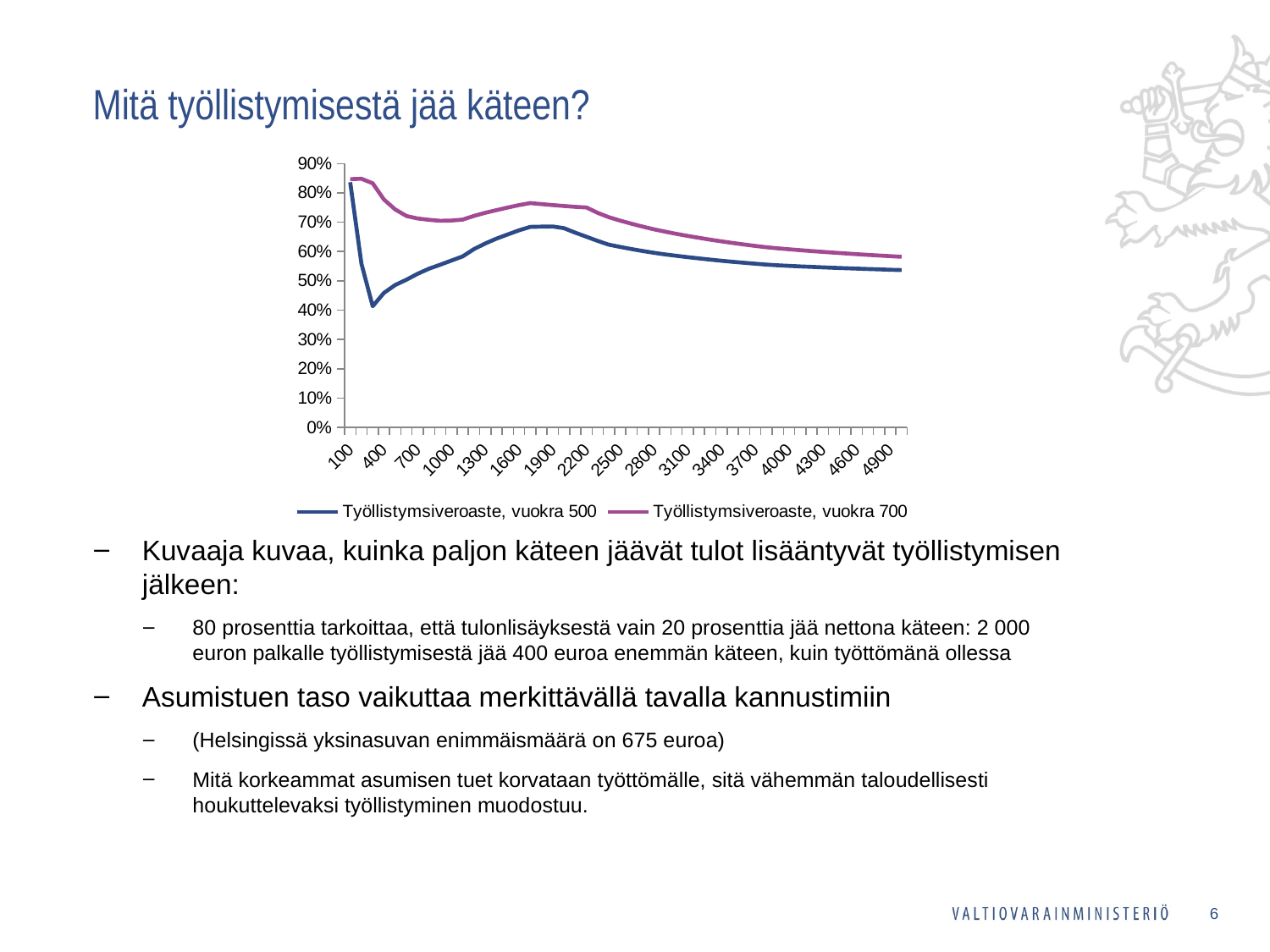

# Mitä työllistymisestä jää käteen?

### Chart

| Category | Työllistymsiveroaste, vuokra 500 | Työllistymsiveroaste, vuokra 700 |
|---|---|---|
| 100 | 0.8362999999999999 | 0.8469000000000005 |
| 200 | 0.5582499999999999 | 0.8482500000000004 |
| 300 | 0.4133666666666662 | 0.8328000000000004 |
| 400 | 0.45897500000000013 | 0.7773250000000002 |
| 500 | 0.4859399999999998 | 0.7436600000000003 |
| 600 | 0.5039166666666667 | 0.7212000000000001 |
| 700 | 0.5242999999999998 | 0.7127000000000001 |
| 800 | 0.5414125000000001 | 0.7081625000000003 |
| 900 | 0.5551333333333333 | 0.7049888888888889 |
| 1000 | 0.56935 | 0.7057 |
| 1100 | 0.583590909090909 | 0.7090909090909091 |
| 1200 | 0.6083750000000001 | 0.7215750000000001 |
| 1300 | 0.6275999999999999 | 0.7321384615384616 |
| 1400 | 0.6440857142857142 | 0.7411928571428572 |
| 1500 | 0.6583733333333334 | 0.7500400000000002 |
| 1600 | 0.672325 | 0.7584937500000001 |
| 1700 | 0.6840352941176471 | 0.7652235294117647 |
| 1800 | 0.68495 | 0.7618 |
| 1900 | 0.6854684210526316 | 0.7583894736842105 |
| 2000 | 0.679665 | 0.75531 |
| 2100 | 0.6643380952380953 | 0.7525238095238096 |
| 2200 | 0.6502954545454545 | 0.7502363636363637 |
| 2300 | 0.6361999999999999 | 0.7319217391304348 |
| 2400 | 0.6235208333333333 | 0.7169833333333333 |
| 2500 | 0.6156999999999999 | 0.705452 |
| 2600 | 0.6084846153846154 | 0.6948076923076922 |
| 2700 | 0.6017999999999999 | 0.6849518518518519 |
| 2800 | 0.595592857142857 | 0.6758 |
| 2900 | 0.5902724137931035 | 0.6677758620689656 |
| 3000 | 0.5853666666666666 | 0.6602933333333333 |
| 3100 | 0.5807806451612904 | 0.6532935483870969 |
| 3200 | 0.576478125 | 0.64673125 |
| 3300 | 0.5724363636363636 | 0.6405666666666667 |
| 3400 | 0.5686352941176469 | 0.6347647058823529 |
| 3500 | 0.5650485714285715 | 0.6292942857142857 |
| 3600 | 0.5616638888888889 | 0.6241277777777777 |
| 3700 | 0.5584594594594594 | 0.6192405405405406 |
| 3800 | 0.5554236842105262 | 0.6146105263157895 |
| 3900 | 0.5529589743589743 | 0.611071794871795 |
| 4000 | 0.55112 | 0.607785 |
| 4100 | 0.5493707317073171 | 0.6046560975609756 |
| 4200 | 0.5477047619047618 | 0.6016785714285714 |
| 4300 | 0.5461162790697673 | 0.598839534883721 |
| 4400 | 0.5446 | 0.5961272727272728 |
| 4500 | 0.5431511111111111 | 0.5935377777777778 |
| 4600 | 0.5417652173913043 | 0.591058695652174 |
| 4700 | 0.5404382978723404 | 0.5886872340425533 |
| 4800 | 0.5391666666666667 | 0.5864145833333334 |
| 4900 | 0.5379469387755103 | 0.5842326530612245 |
| 5000 | 0.5367759999999999 | 0.58214 |
Kuvaaja kuvaa, kuinka paljon käteen jäävät tulot lisääntyvät työllistymisen jälkeen:
80 prosenttia tarkoittaa, että tulonlisäyksestä vain 20 prosenttia jää nettona käteen: 2 000 euron palkalle työllistymisestä jää 400 euroa enemmän käteen, kuin työttömänä ollessa
Asumistuen taso vaikuttaa merkittävällä tavalla kannustimiin
(Helsingissä yksinasuvan enimmäismäärä on 675 euroa)
Mitä korkeammat asumisen tuet korvataan työttömälle, sitä vähemmän taloudellisesti houkuttelevaksi työllistyminen muodostuu.
6